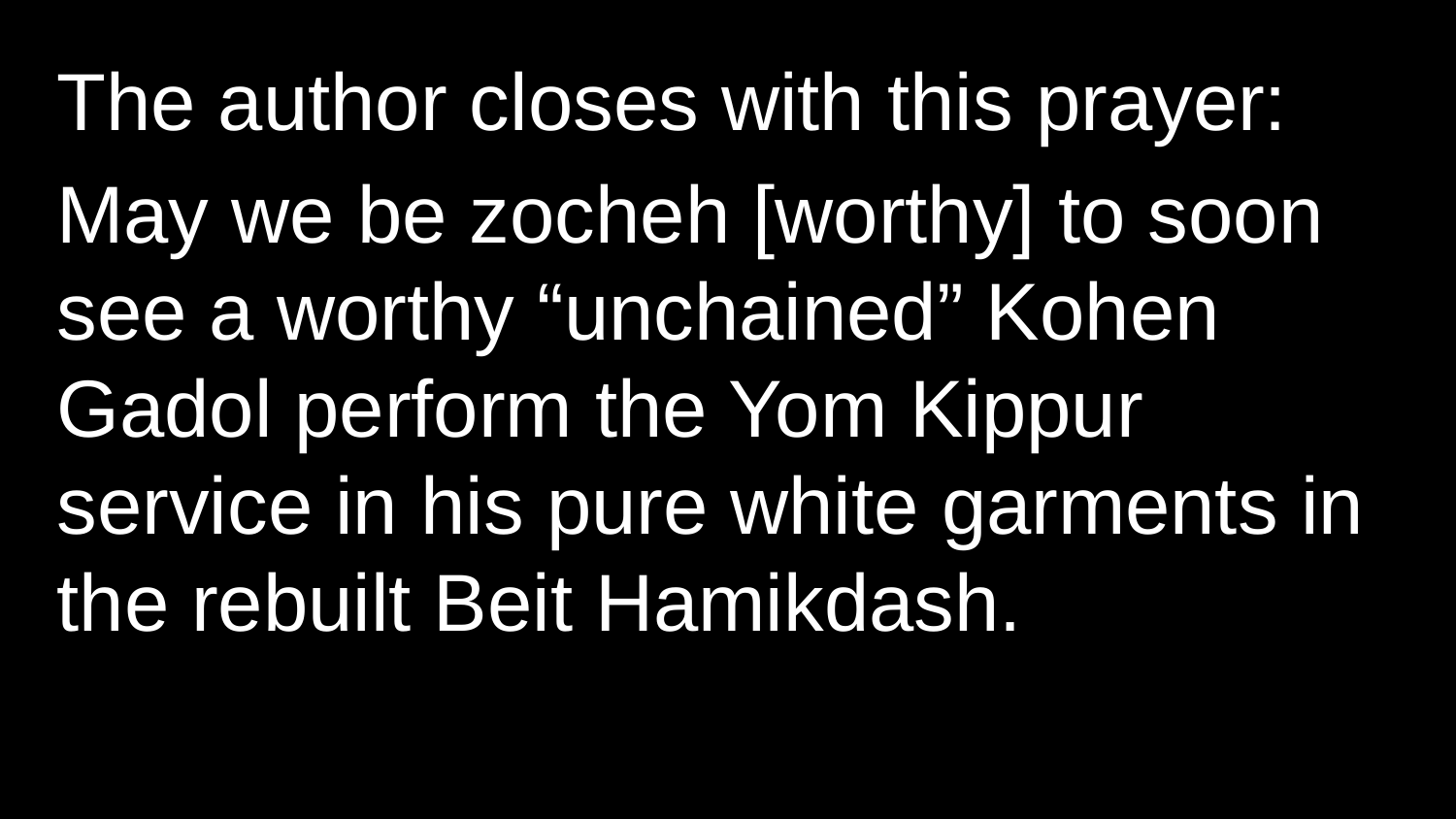

The author closes with this prayer:
May we be zocheh [worthy] to soon see a worthy “unchained” Kohen Gadol perform the Yom Kippur service in his pure white garments in the rebuilt Beit Hamikdash.